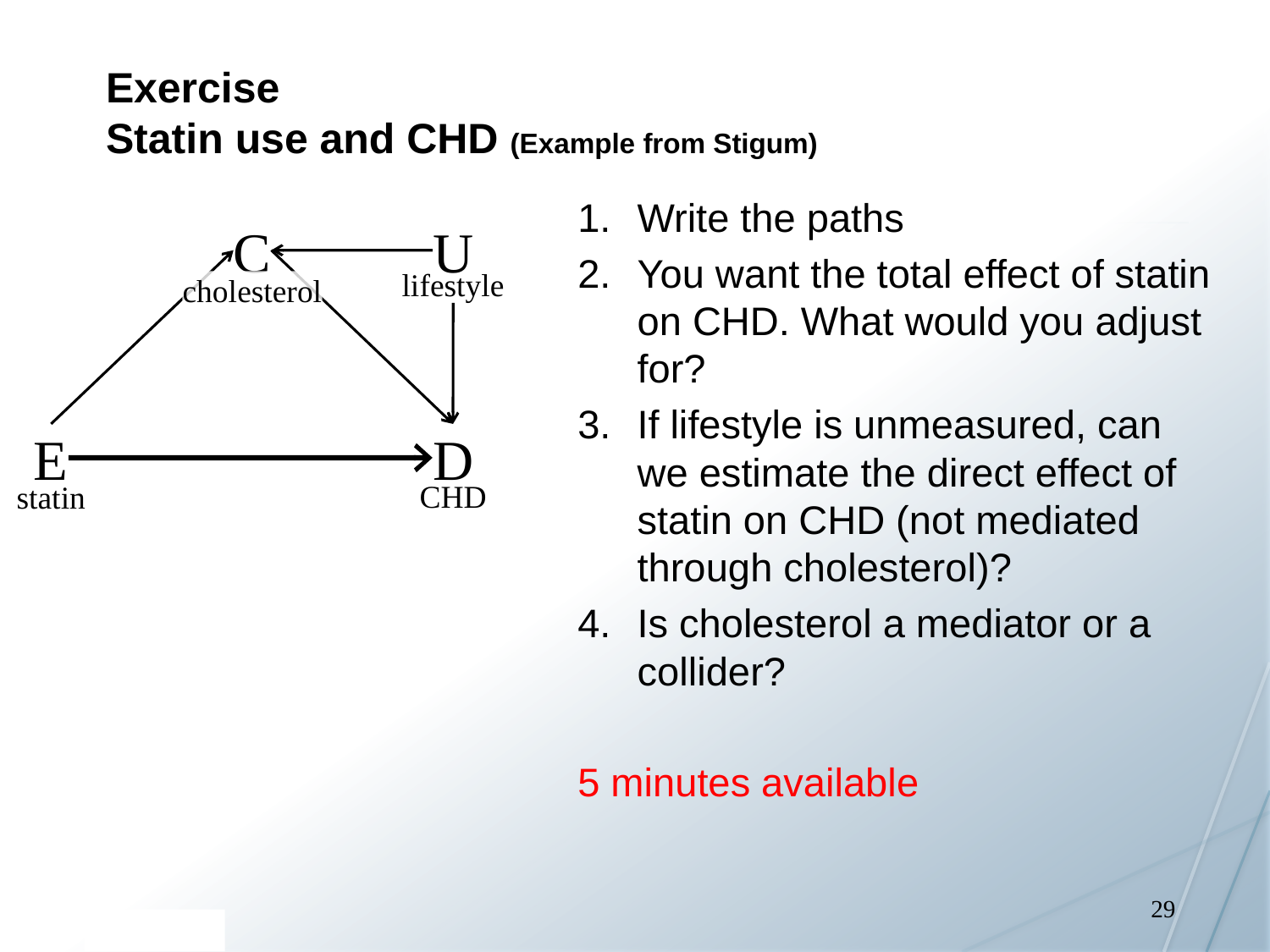

Exercise
Statin use and CHD (Example from Stigum)
Write the paths
You want the total effect of statin on CHD. What would you adjust for?
If lifestyle is unmeasured, can we estimate the direct effect of statin on CHD (not mediated through cholesterol)?
Is cholesterol a mediator or a collider?

5 minutes available

C
cholesterol
U
lifestyle
D
CHD
E
statin
29